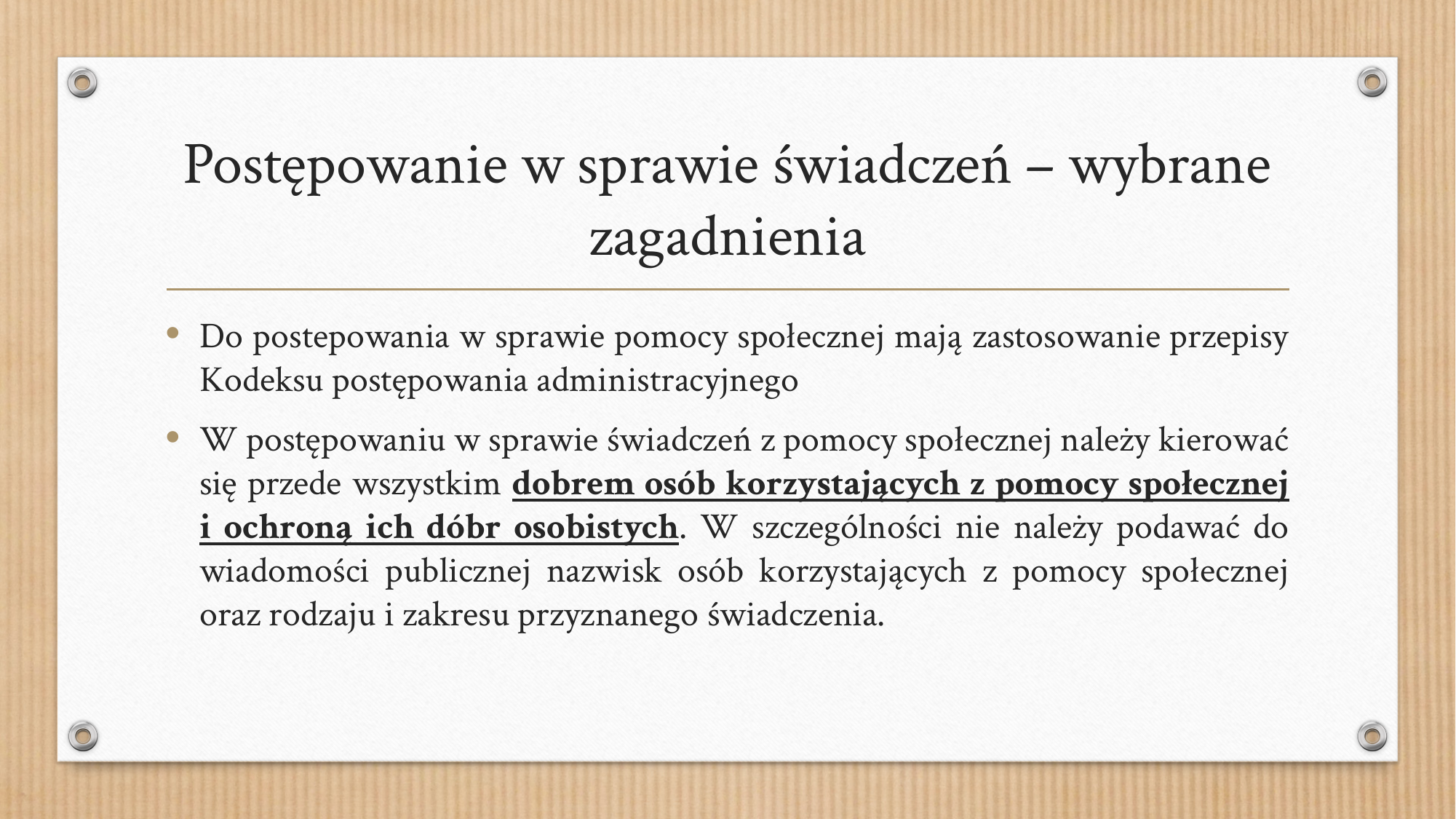

# Postępowanie w sprawie świadczeń – wybrane zagadnienia
Do postepowania w sprawie pomocy społecznej mają zastosowanie przepisy Kodeksu postępowania administracyjnego
W postępowaniu w sprawie świadczeń z pomocy społecznej należy kierować się przede wszystkim dobrem osób korzystających z pomocy społecznej i ochroną ich dóbr osobistych. W szczególności nie należy podawać do wiadomości publicznej nazwisk osób korzystających z pomocy społecznej oraz rodzaju i zakresu przyznanego świadczenia.